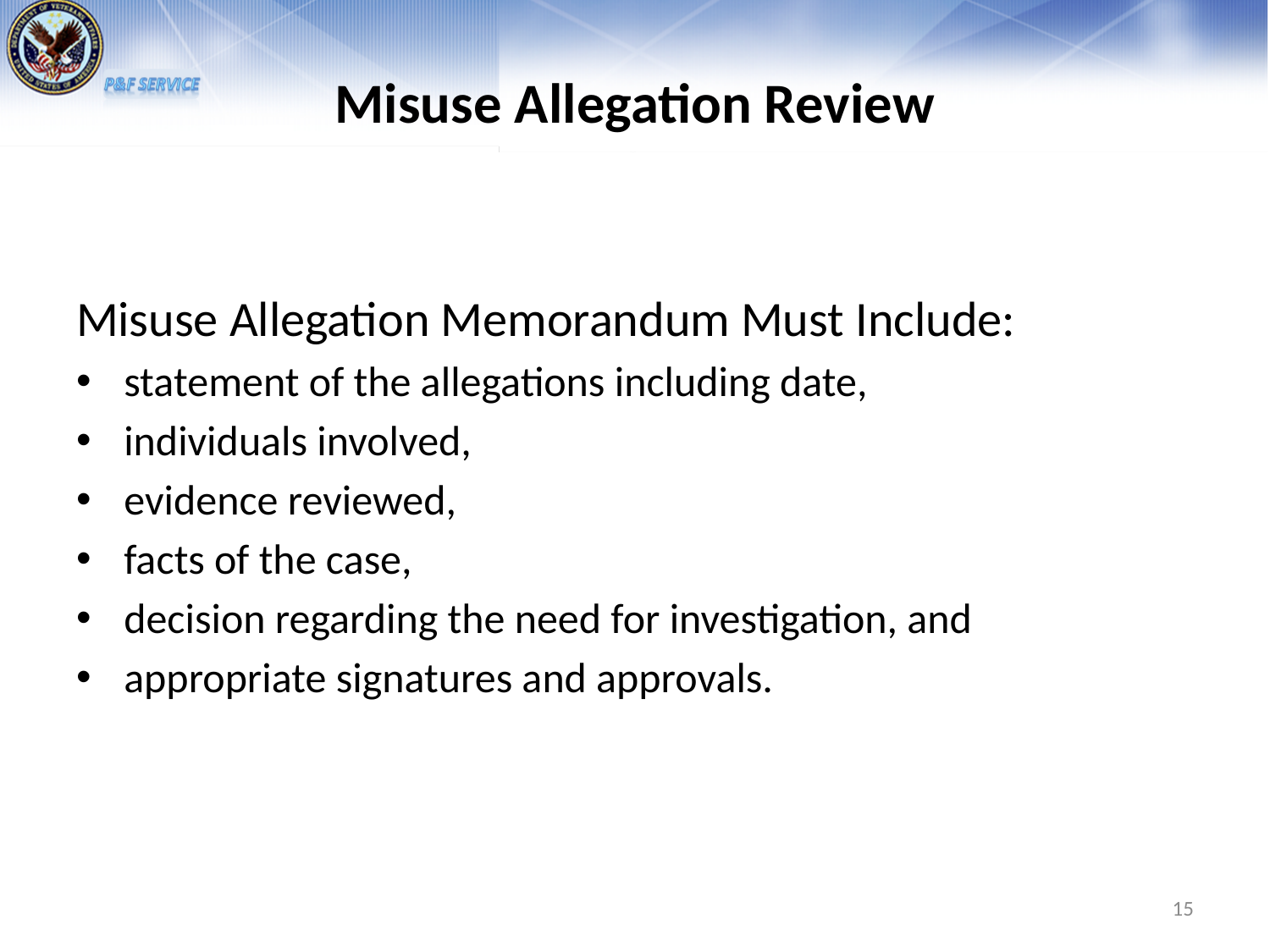

# Misuse Allegation Review

Misuse Allegation Memorandum Must Include:
statement of the allegations including date,
individuals involved,
evidence reviewed,
facts of the case,
decision regarding the need for investigation, and
appropriate signatures and approvals.
15